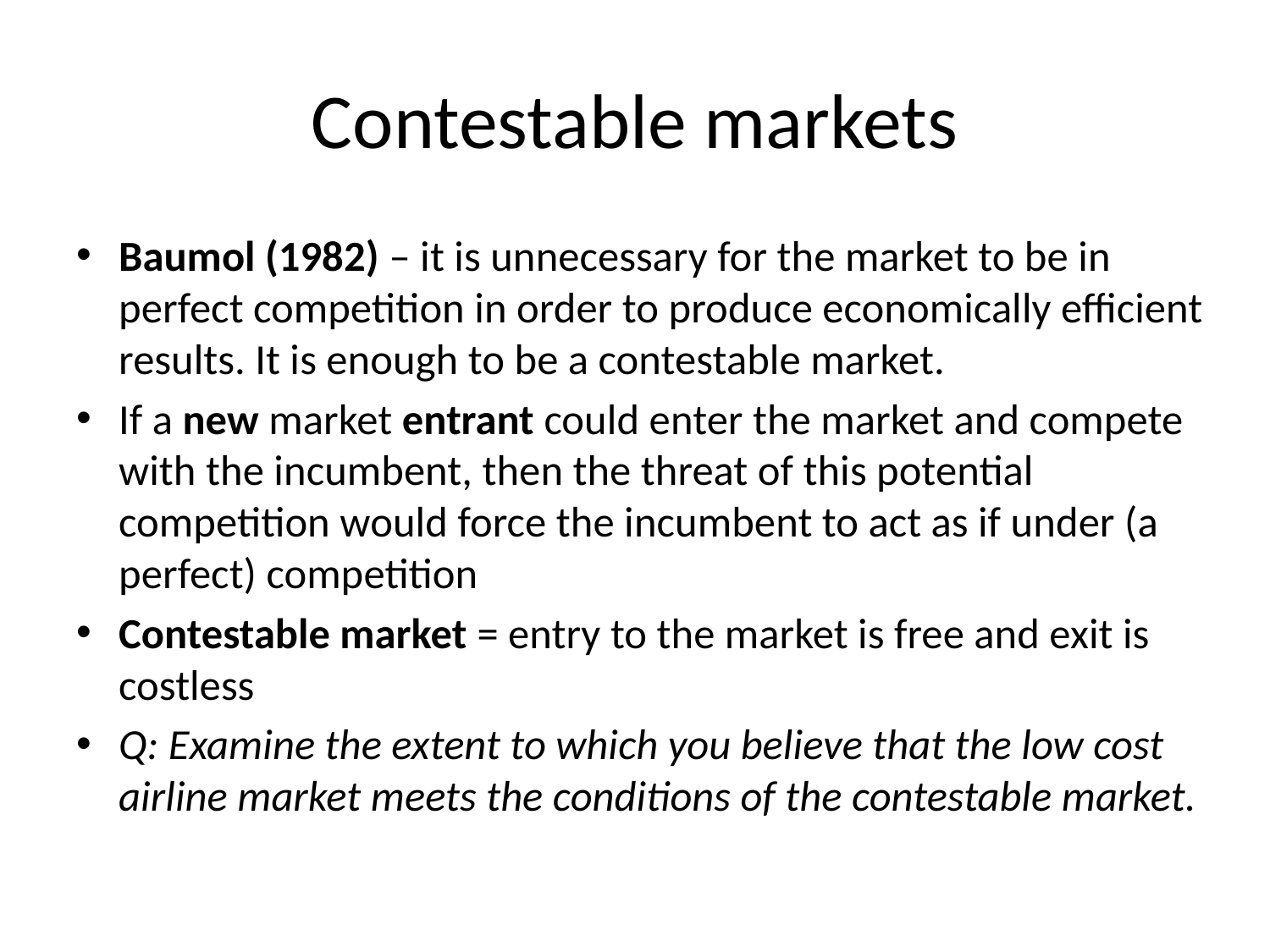

# Contestable markets
Baumol (1982) – it is unnecessary for the market to be in perfect competition in order to produce economically efficient results. It is enough to be a contestable market.
If a new market entrant could enter the market and compete with the incumbent, then the threat of this potential competition would force the incumbent to act as if under (a perfect) competition
Contestable market = entry to the market is free and exit is costless
Q: Examine the extent to which you believe that the low cost airline market meets the conditions of the contestable market.